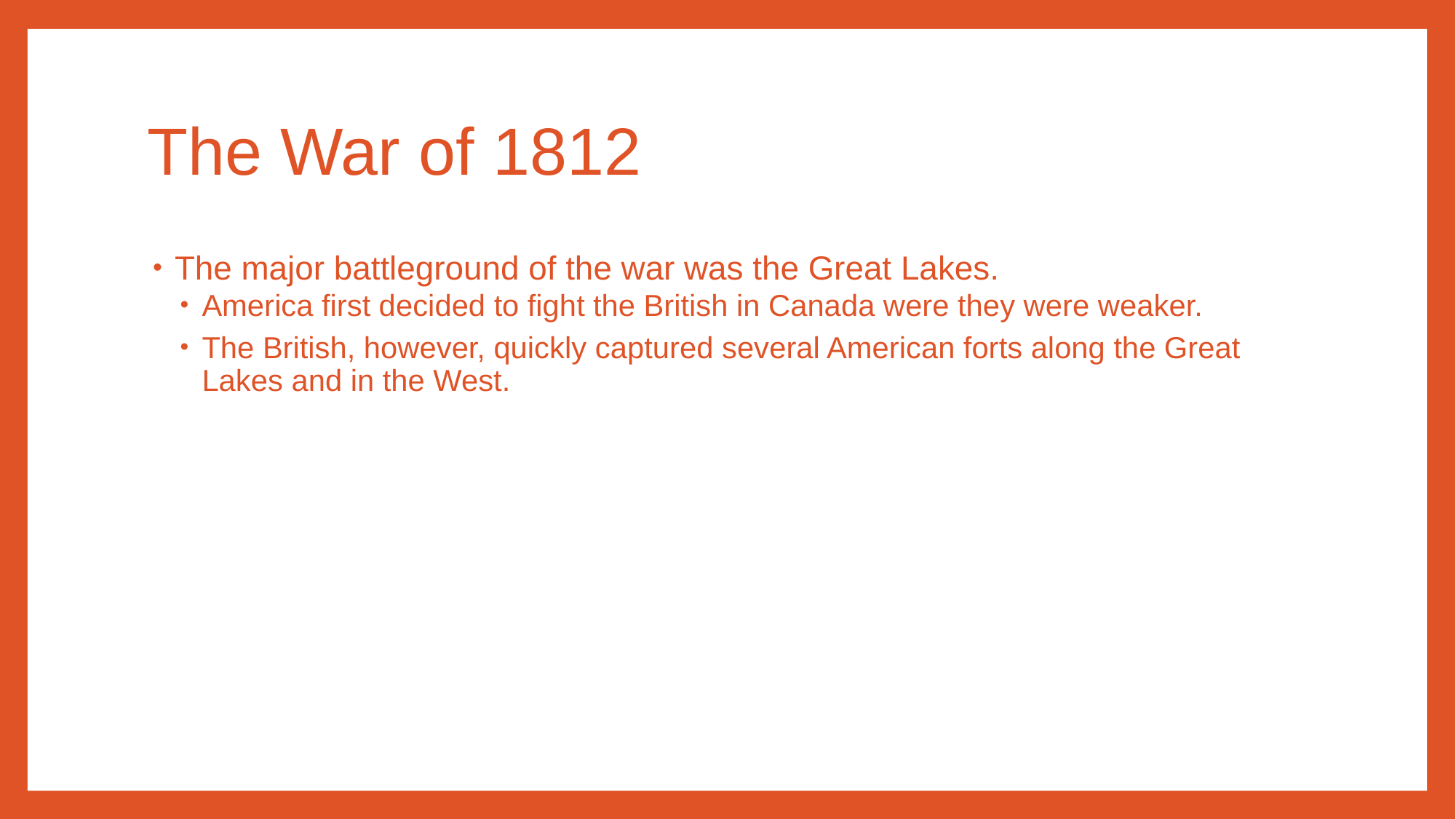

# The War of 1812
The major battleground of the war was the Great Lakes.
America first decided to fight the British in Canada were they were weaker.
The British, however, quickly captured several American forts along the Great Lakes and in the West.